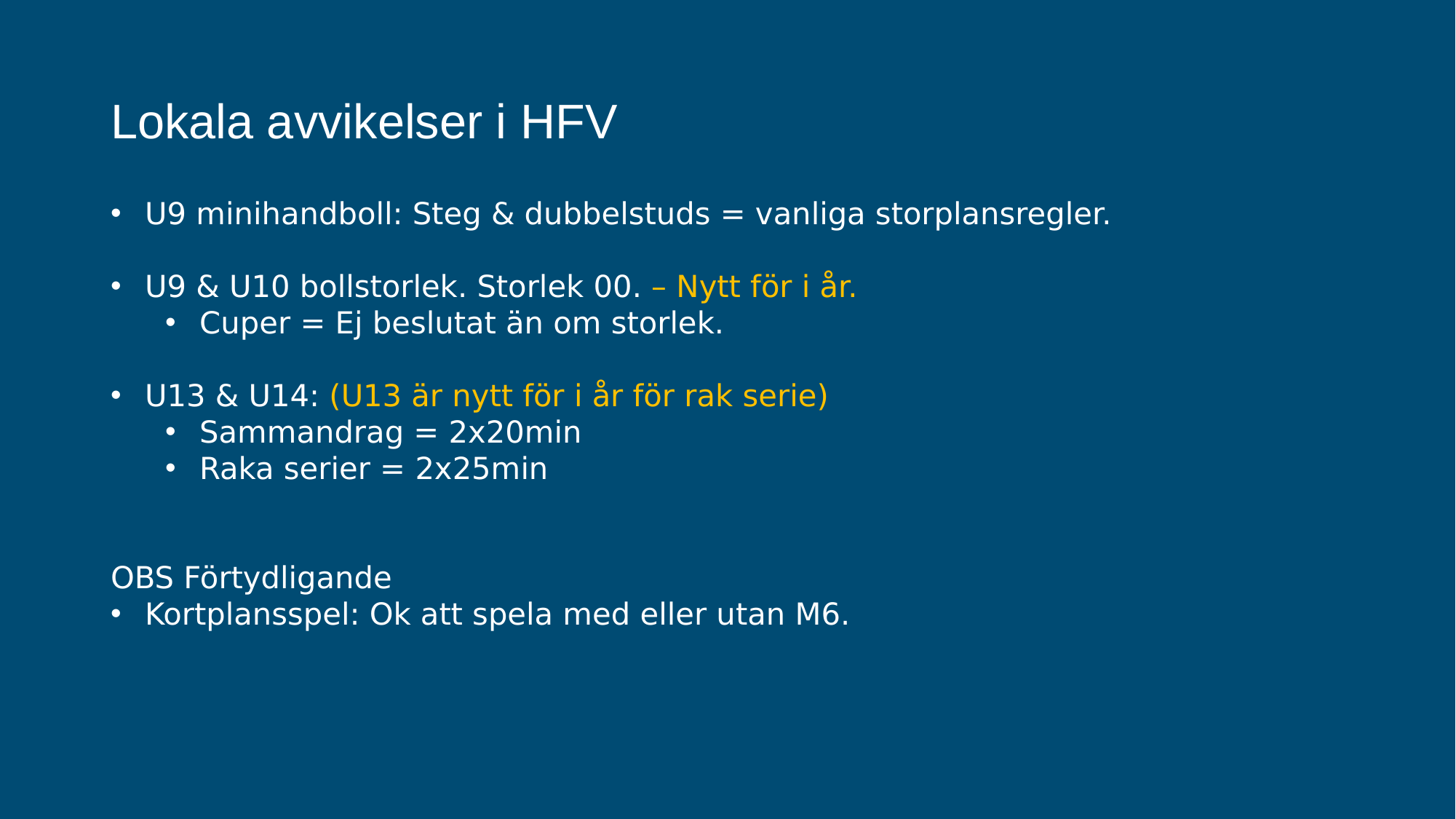

# Lokala avvikelser i HFV
U9 minihandboll: Steg & dubbelstuds = vanliga storplansregler.

U9 & U10 bollstorlek. Storlek 00. – Nytt för i år.
Cuper = Ej beslutat än om storlek.

U13 & U14: (U13 är nytt för i år för rak serie)
Sammandrag = 2x20min
Raka serier = 2x25min

OBS Förtydligande
Kortplansspel: Ok att spela med eller utan M6.